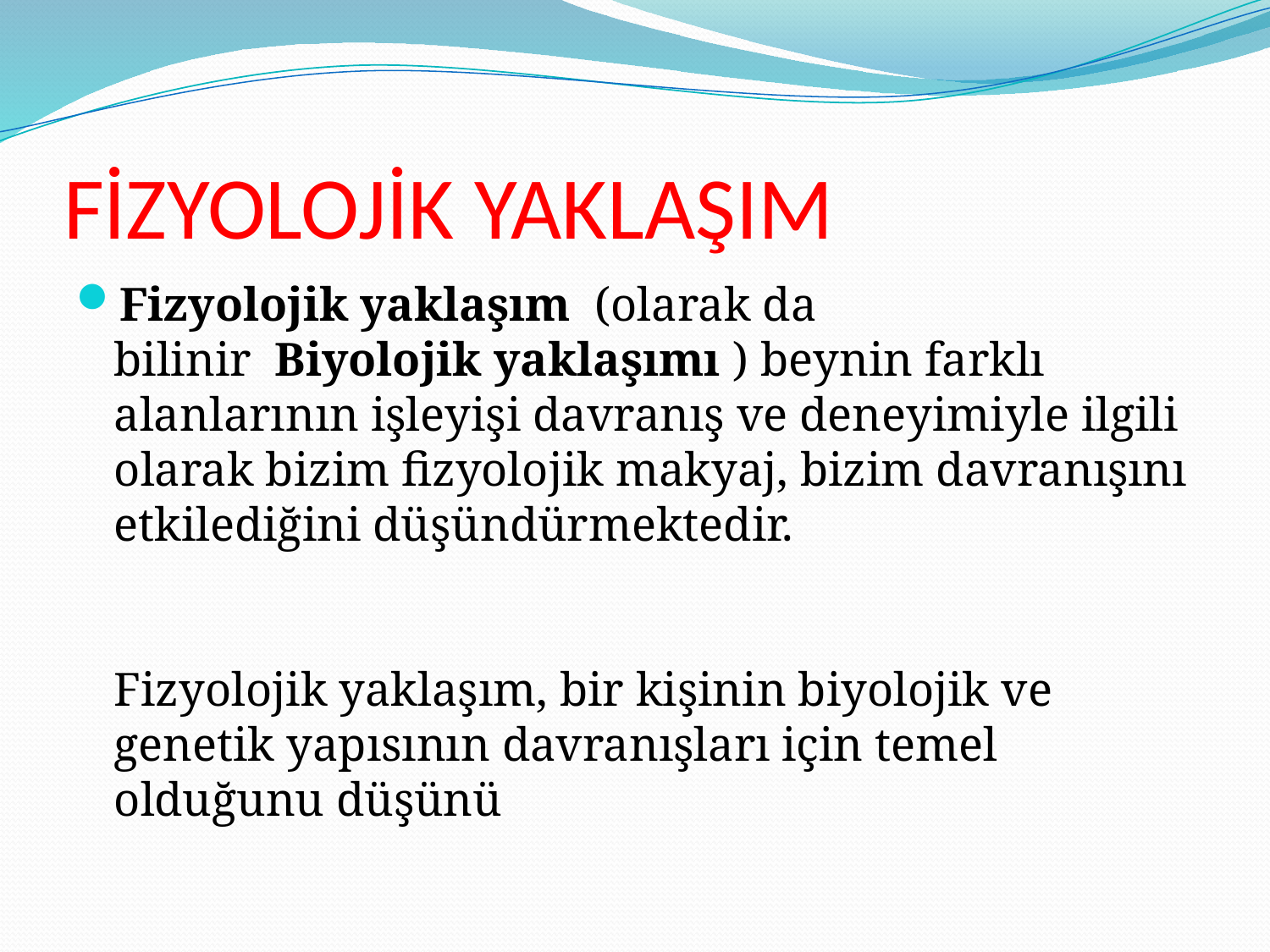

# FİZYOLOJİK YAKLAŞIM
Fizyolojik yaklaşım  (olarak da bilinir  Biyolojik yaklaşımı ) beynin farklı alanlarının işleyişi davranış ve deneyimiyle ilgili olarak bizim fizyolojik makyaj, bizim davranışını etkilediğini düşündürmektedir.
Fizyolojik yaklaşım, bir kişinin biyolojik ve genetik yapısının davranışları için temel olduğunu düşünü